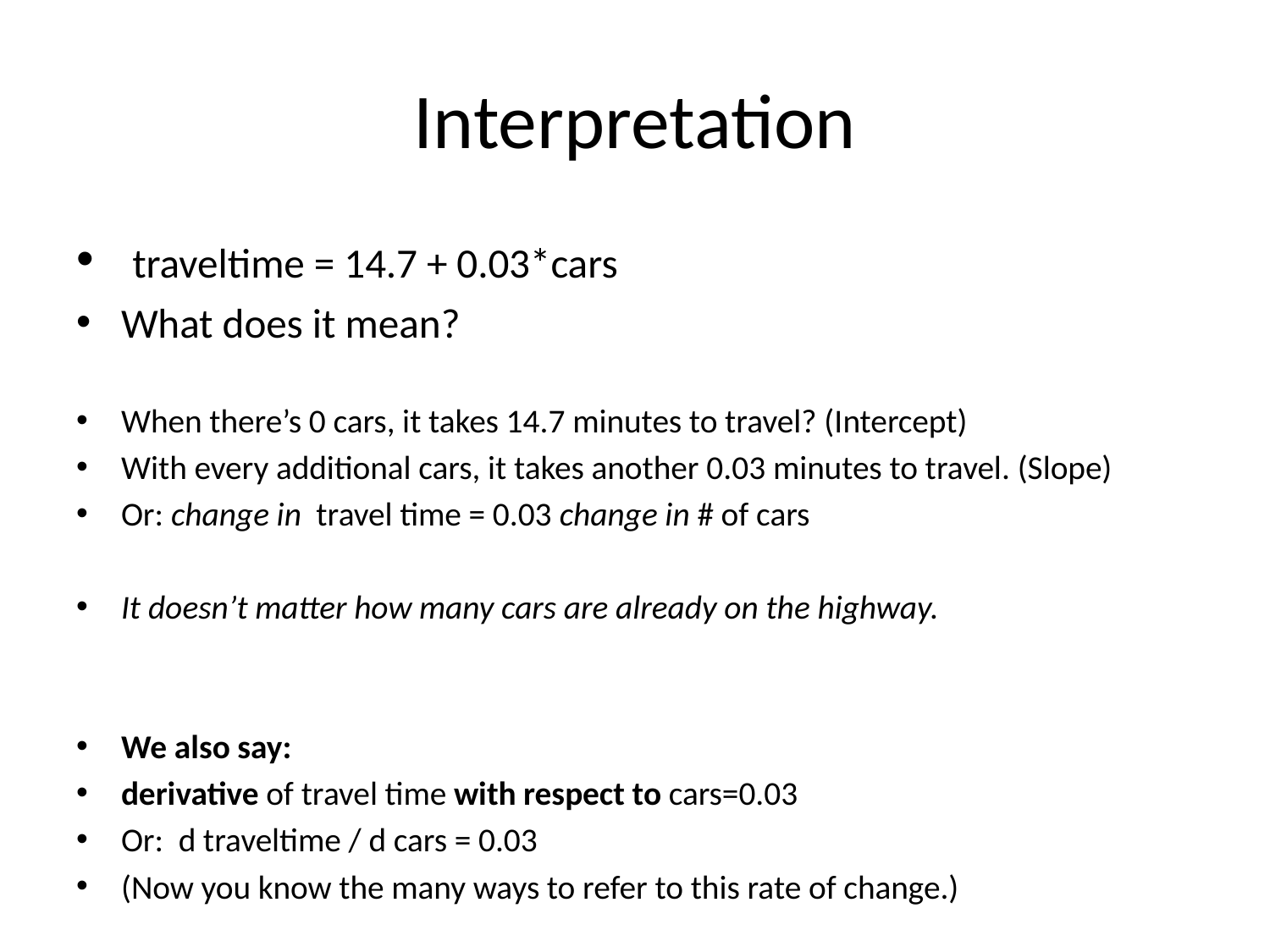

# Interpretation
 traveltime = 14.7 + 0.03*cars
What does it mean?

When there’s 0 cars, it takes 14.7 minutes to travel? (Intercept)
With every additional cars, it takes another 0.03 minutes to travel. (Slope)
Or: change in  travel time = 0.03 change in # of cars

It doesn’t matter how many cars are already on the highway.

We also say:
derivative of travel time with respect to cars=0.03
Or:  d traveltime / d cars = 0.03
(Now you know the many ways to refer to this rate of change.)